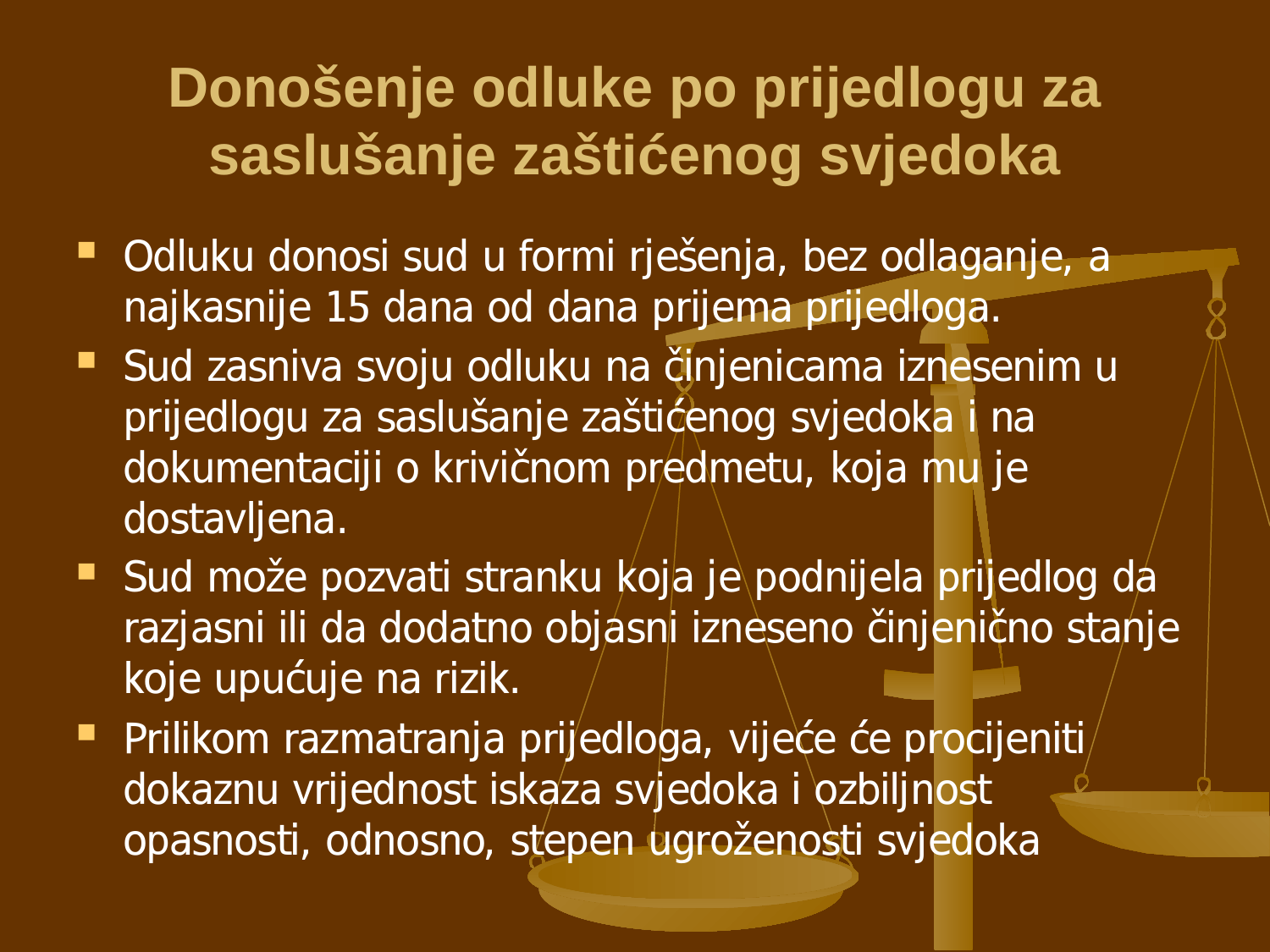

# Donošenje odluke po prijedlogu za saslušanje zaštićenog svjedoka
Odluku donosi sud u formi rješenja, bez odlaganje, a najkasnije 15 dana od dana prijema prijedloga.
Sud zasniva svoju odluku na činjenicama iznesenim u prijedlogu za saslušanje zaštićenog svjedoka i na dokumentaciji o krivičnom predmetu, koja mu je dostavljena.
Sud može pozvati stranku koja je podnijela prijedlog da razjasni ili da dodatno objasni izneseno činjenično stanje koje upućuje na rizik.
Prilikom razmatranja prijedloga, vijeće će procijeniti dokaznu vrijednost iskaza svjedoka i ozbiljnost opasnosti, odnosno, stepen ugroženosti svjedoka